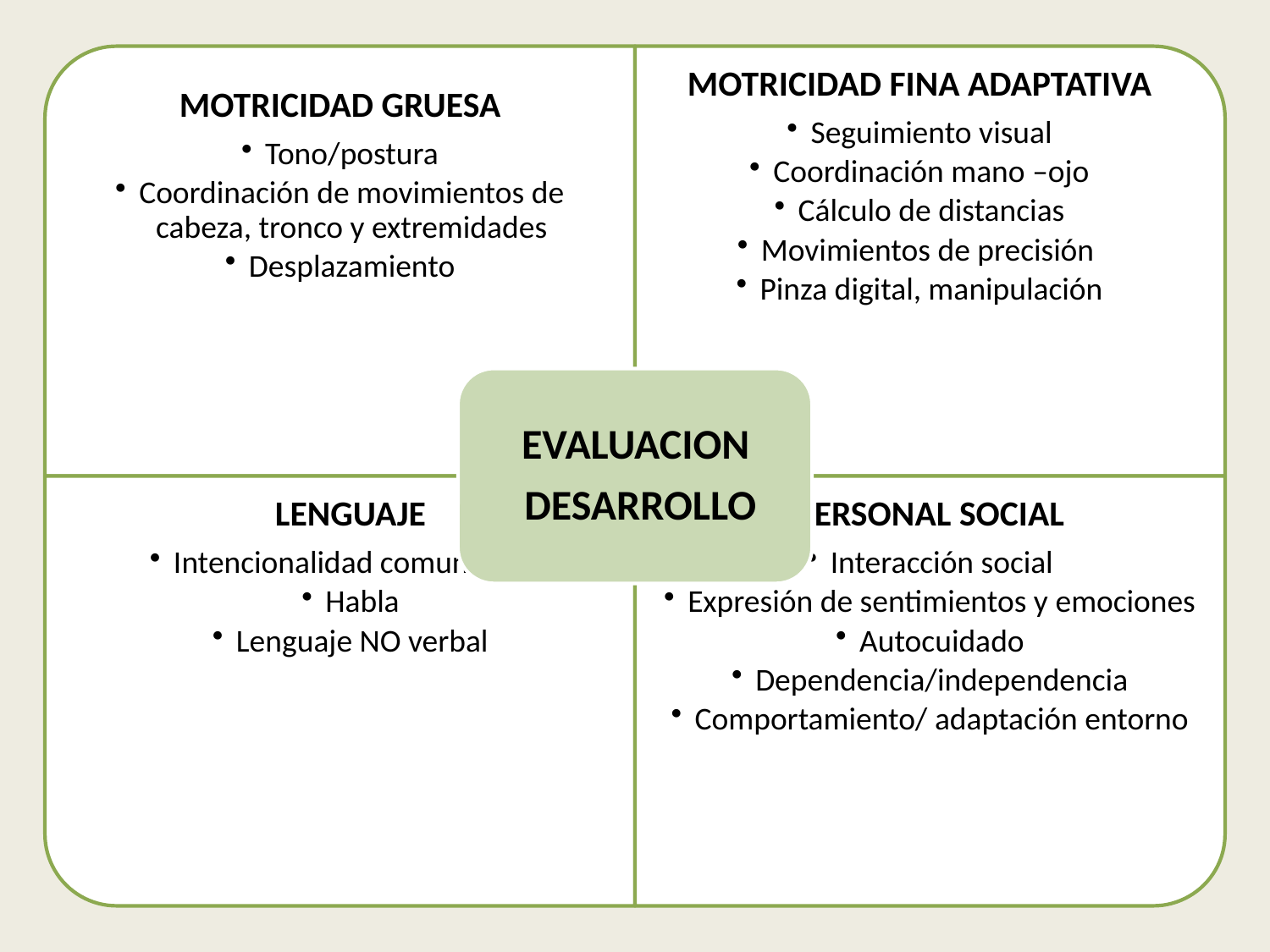

MOTRICIDAD GRUESA
Tono/postura
Coordinación de movimientos de cabeza, tronco y extremidades
Desplazamiento

MOTRICIDAD FINA ADAPTATIVA
Seguimiento visual
Coordinación mano –ojo
Cálculo de distancias
Movimientos de precisión
Pinza digital, manipulación
LENGUAJE
Intencionalidad comunicativa
Habla
Lenguaje NO verbal
PERSONAL SOCIAL
Interacción social
Expresión de sentimientos y emociones
Autocuidado
Dependencia/independencia
Comportamiento/ adaptación entorno
EVALUACION
DESARROLLO